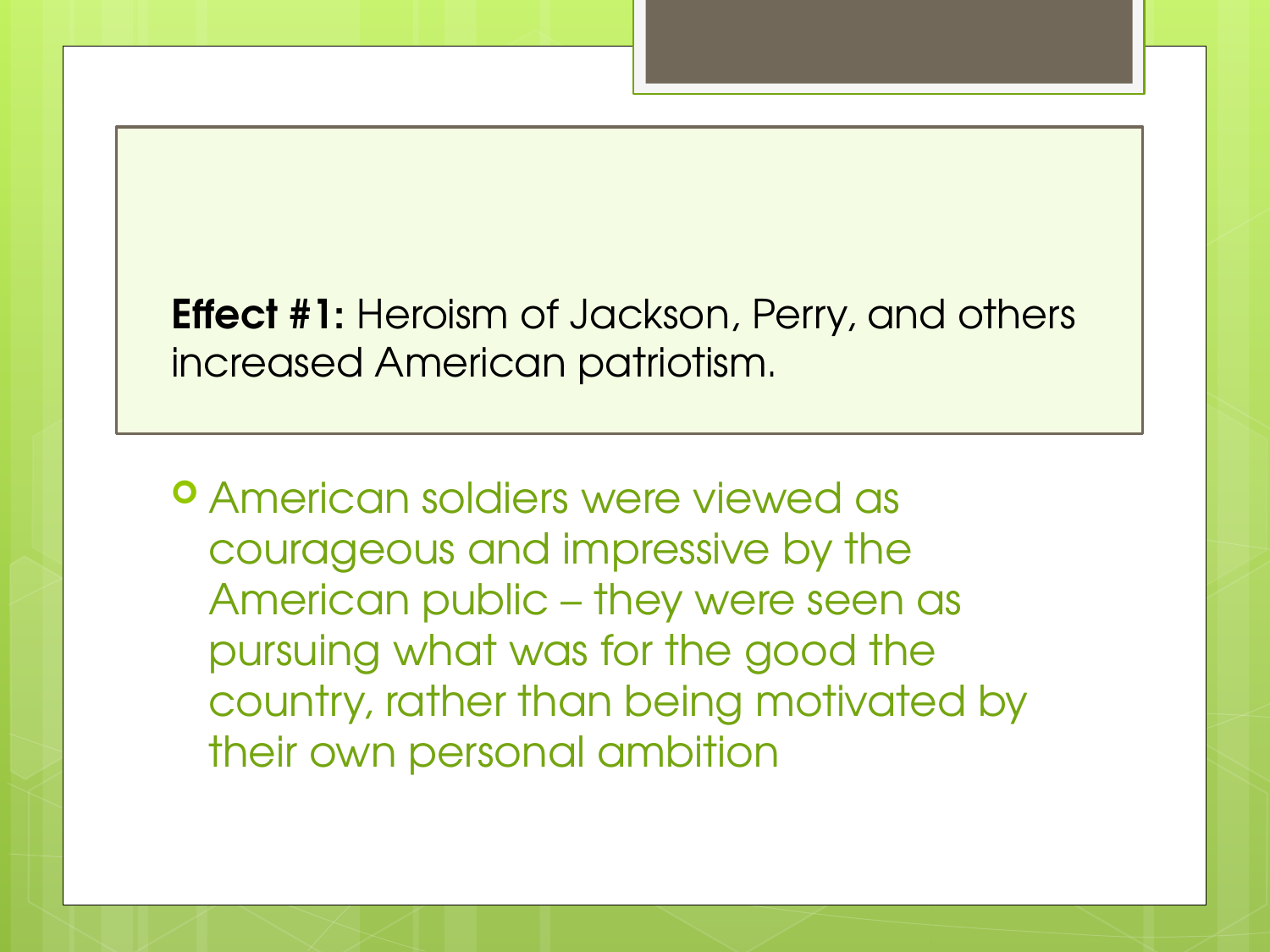

# Effect #1: Heroism of Jackson, Perry, and others increased American patriotism.
American soldiers were viewed as courageous and impressive by the American public – they were seen as pursuing what was for the good the country, rather than being motivated by their own personal ambition